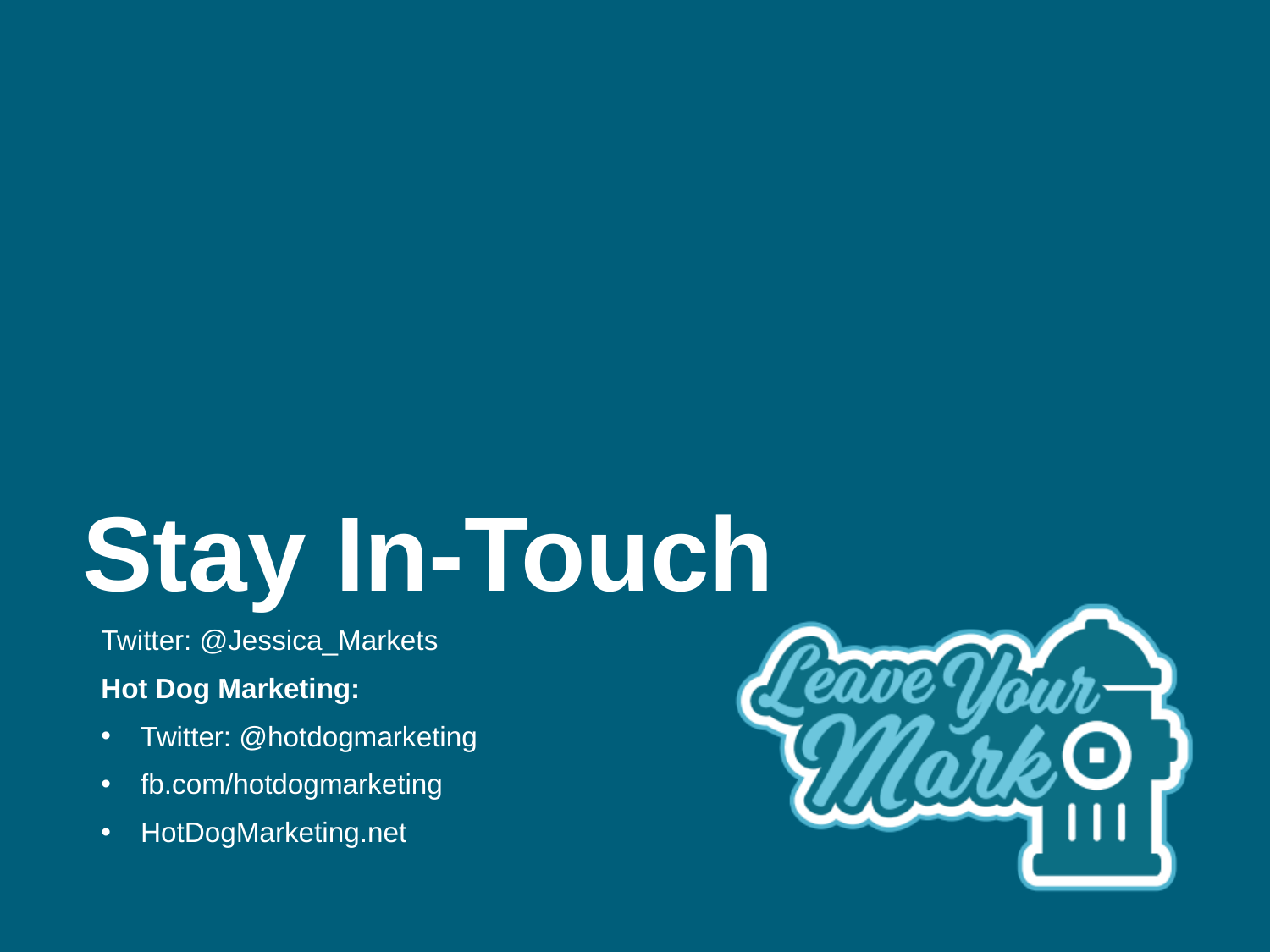

# Stay In-Touch
Twitter: @Jessica_Markets
Hot Dog Marketing:
Twitter: @hotdogmarketing
fb.com/hotdogmarketing
HotDogMarketing.net